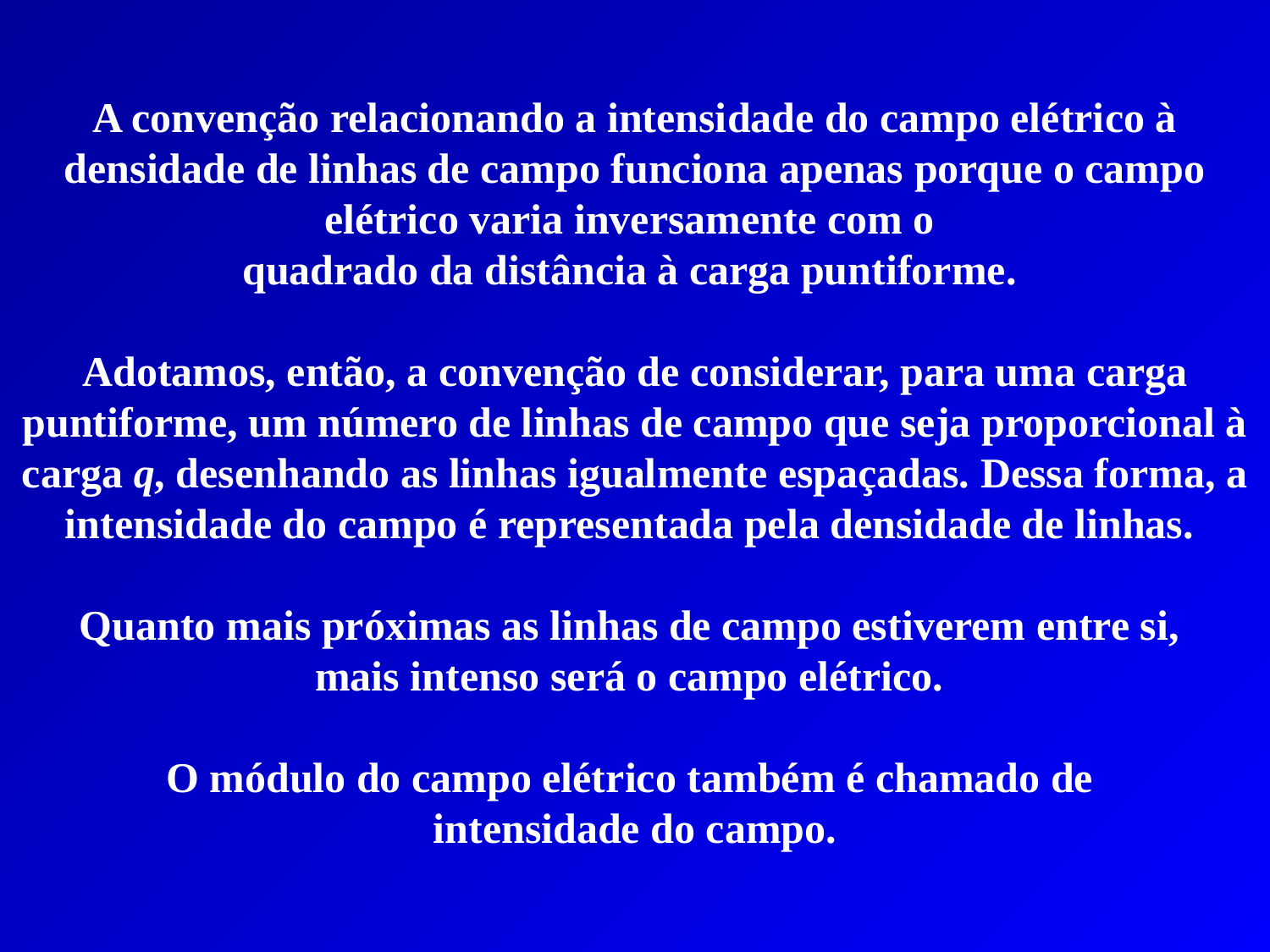

A convenção relacionando a intensidade do campo elétrico à densidade de linhas de campo funciona apenas porque o campo elétrico varia inversamente com o
quadrado da distância à carga puntiforme.

Adotamos, então, a convenção de considerar, para uma carga puntiforme, um número de linhas de campo que seja proporcional à carga q, desenhando as linhas igualmente espaçadas. Dessa forma, a intensidade do campo é representada pela densidade de linhas.

Quanto mais próximas as linhas de campo estiverem entre si,
mais intenso será o campo elétrico.

O módulo do campo elétrico também é chamado de
intensidade do campo.